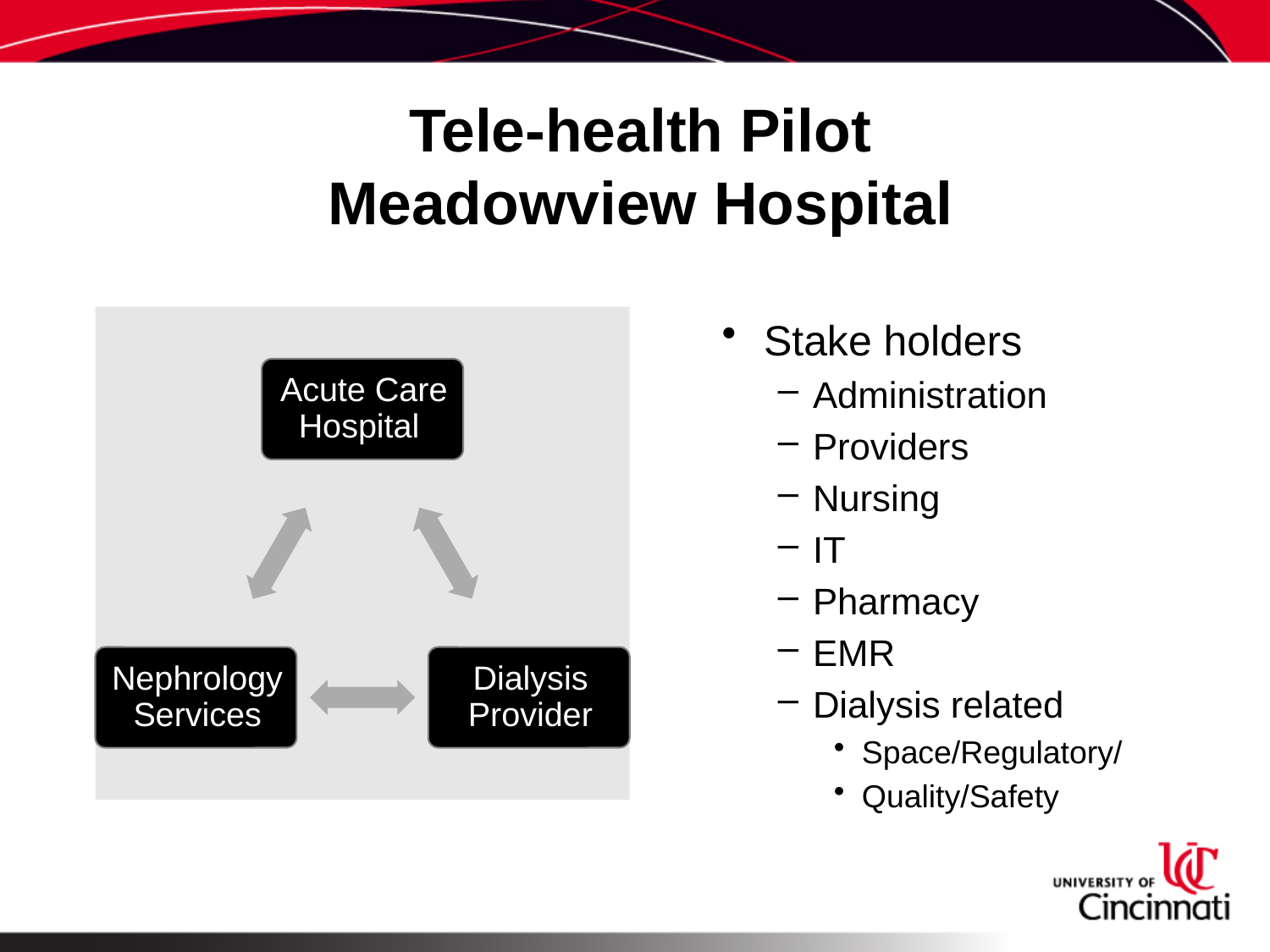

# Tele-health Pilot Meadowview Hospital
Acute Care Hospital

Dialysis Provider

Nephrology Services

Stake holders
Administration
Providers
Nursing
IT
Pharmacy
EMR
Dialysis related
Space/Regulatory/
Quality/Safety